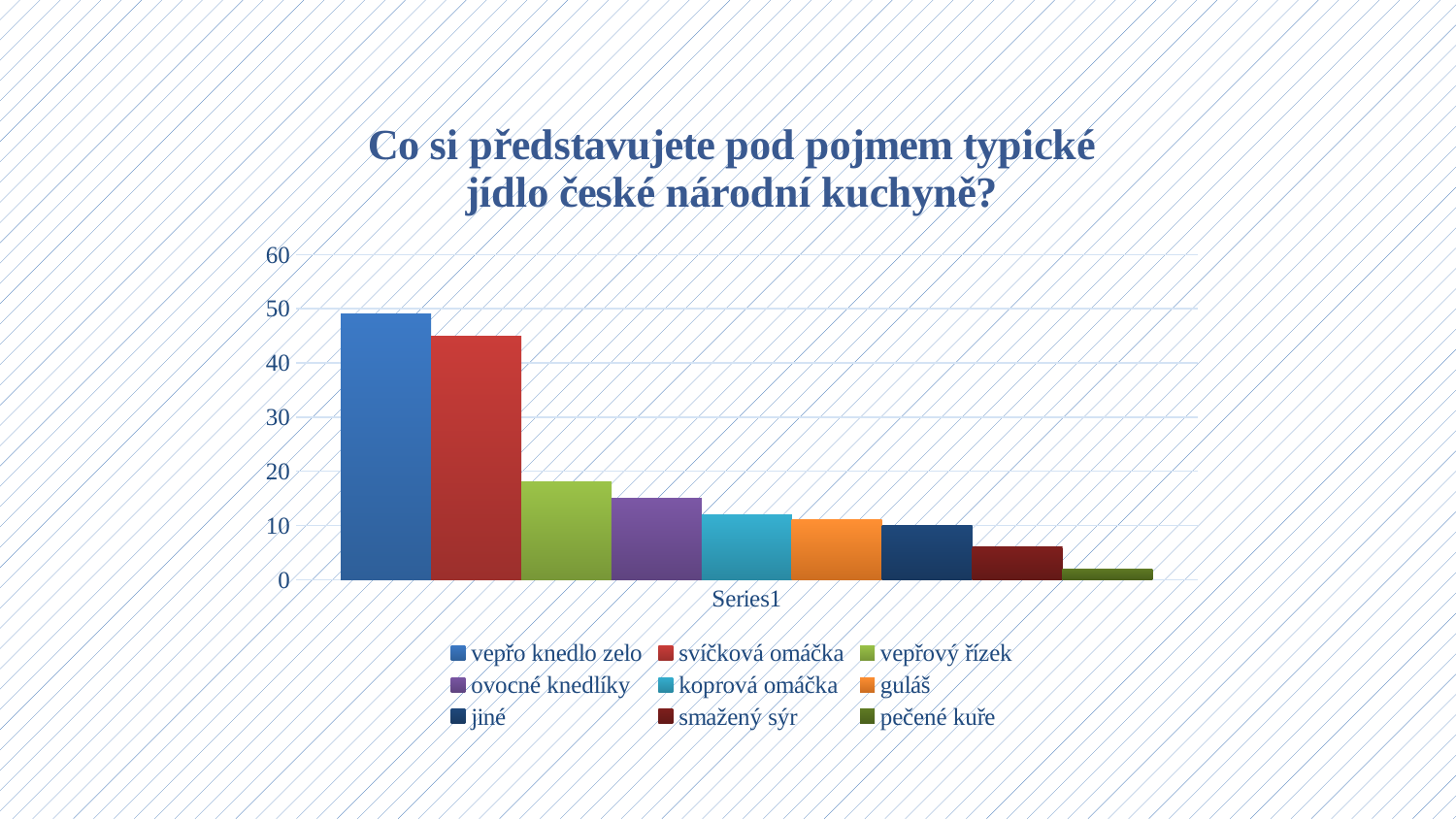

### Chart: Co si představujete pod pojmem typické jídlo české národní kuchyně?

| Category | vepřo knedlo zelo | svíčková omáčka | vepřový řízek | ovocné knedlíky | koprová omáčka | guláš | jiné | smažený sýr | pečené kuře |
|---|---|---|---|---|---|---|---|---|---|
|  | 49.0 | 45.0 | 18.0 | 15.0 | 12.0 | 11.0 | 10.0 | 6.0 | 2.0 |